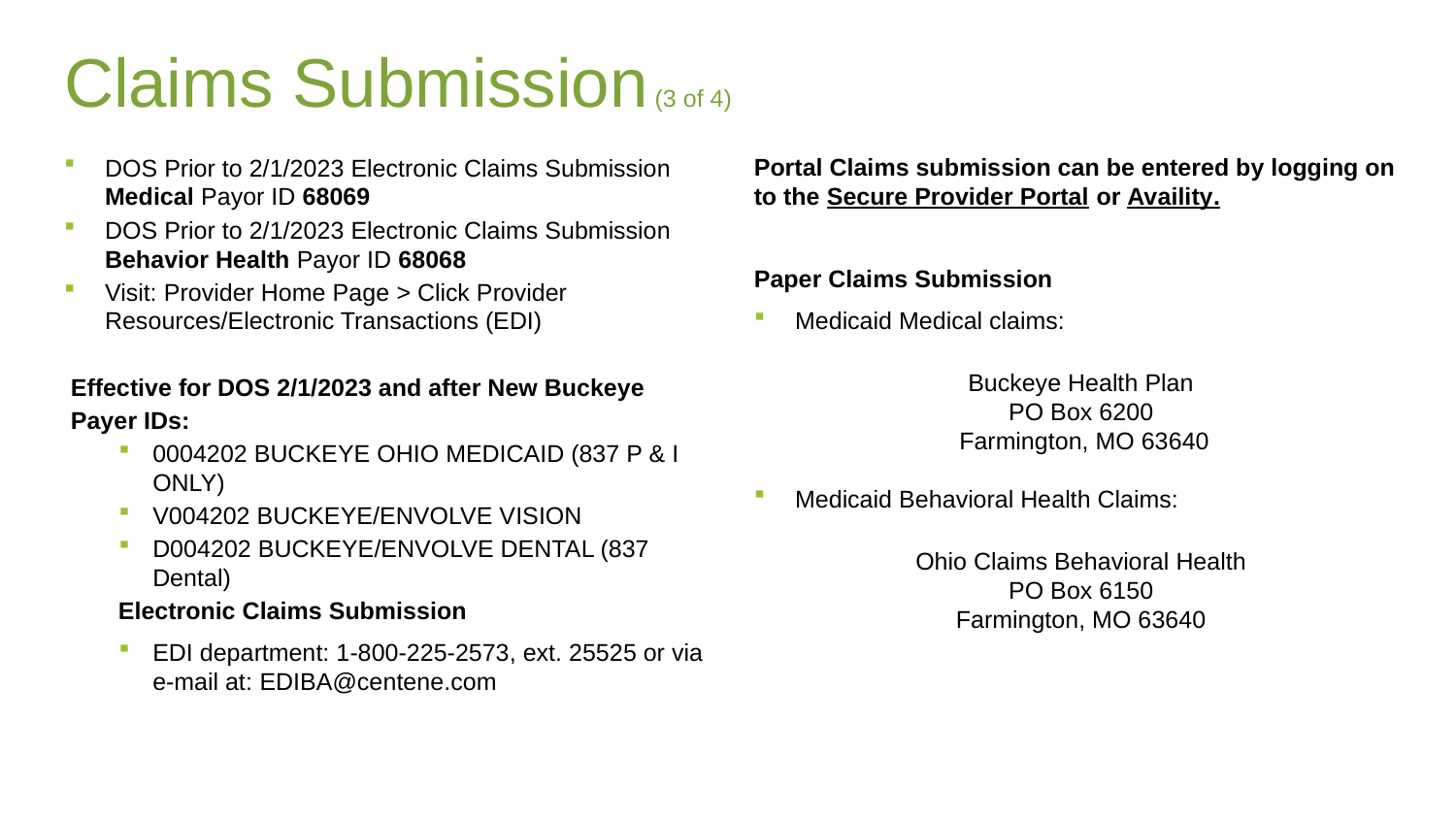

Claims Submission (3 of 4)
DOS Prior to 2/1/2023 Electronic Claims Submission Medical Payor ID 68069
DOS Prior to 2/1/2023 Electronic Claims Submission Behavior Health Payor ID 68068
Visit: Provider Home Page > Click Provider Resources/Electronic Transactions (EDI)

Effective for DOS 2/1/2023 and after New Buckeye
Payer IDs:
0004202 BUCKEYE OHIO MEDICAID (837 P & I ONLY)
V004202 BUCKEYE/ENVOLVE VISION
D004202 BUCKEYE/ENVOLVE DENTAL (837 Dental)
        Electronic Claims Submission
EDI department: 1-800-225-2573, ext. 25525 or via e-mail at: EDIBA@centene.com

Portal Claims submission can be entered by logging on to the Secure Provider Portal or Availity.

Paper Claims Submission
Medicaid Medical claims:

Buckeye Health Plan
PO Box 6200
Farmington, MO 63640

Medicaid Behavioral Health Claims:

Ohio Claims Behavioral Health
PO Box 6150
Farmington, MO 63640